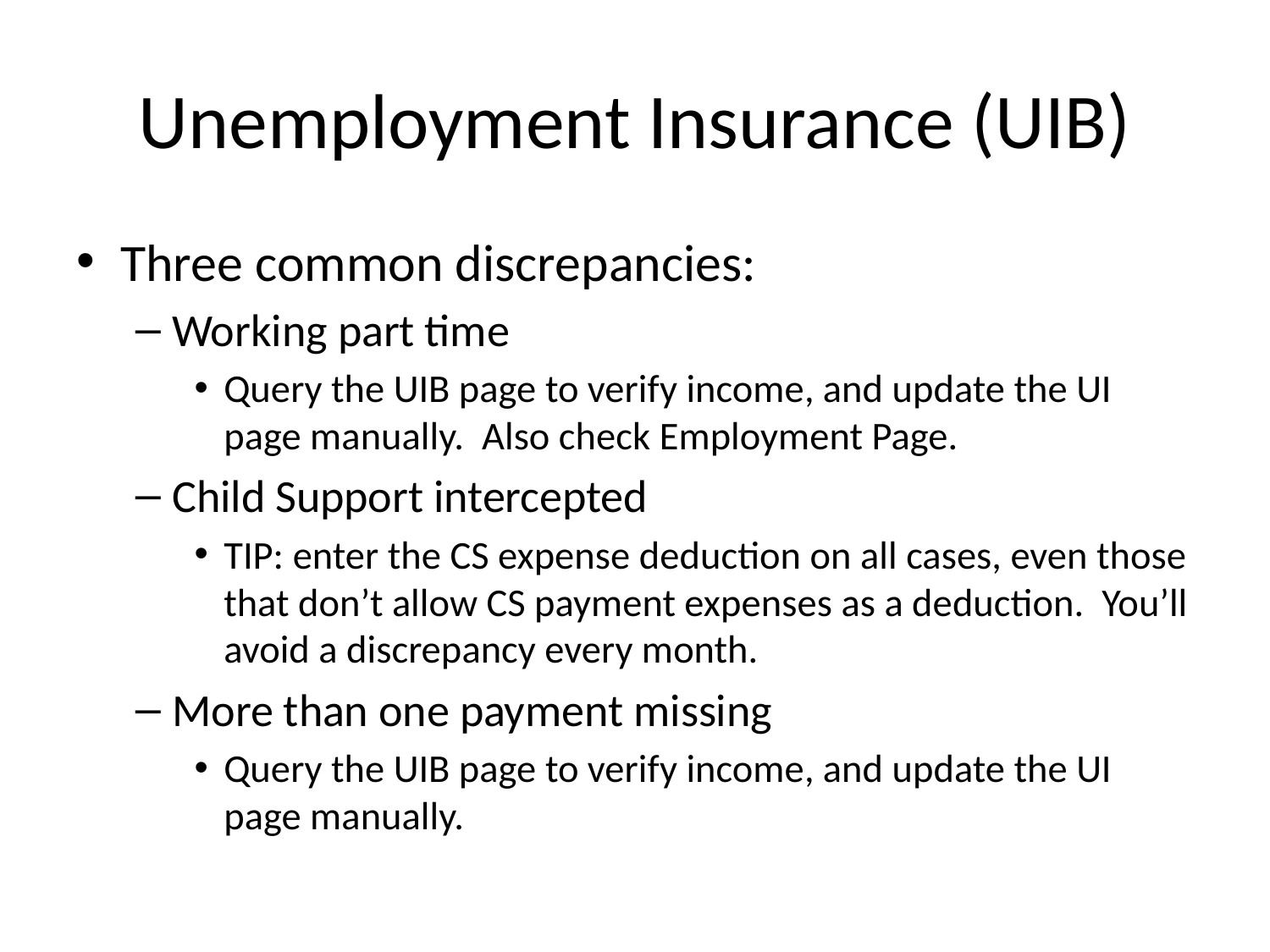

# Unemployment Insurance (UIB)
Three common discrepancies:
Working part time
Query the UIB page to verify income, and update the UI page manually.  Also check Employment Page.
Child Support intercepted
TIP: enter the CS expense deduction on all cases, even those that don’t allow CS payment expenses as a deduction.  You’ll avoid a discrepancy every month.
More than one payment missing
Query the UIB page to verify income, and update the UI page manually.